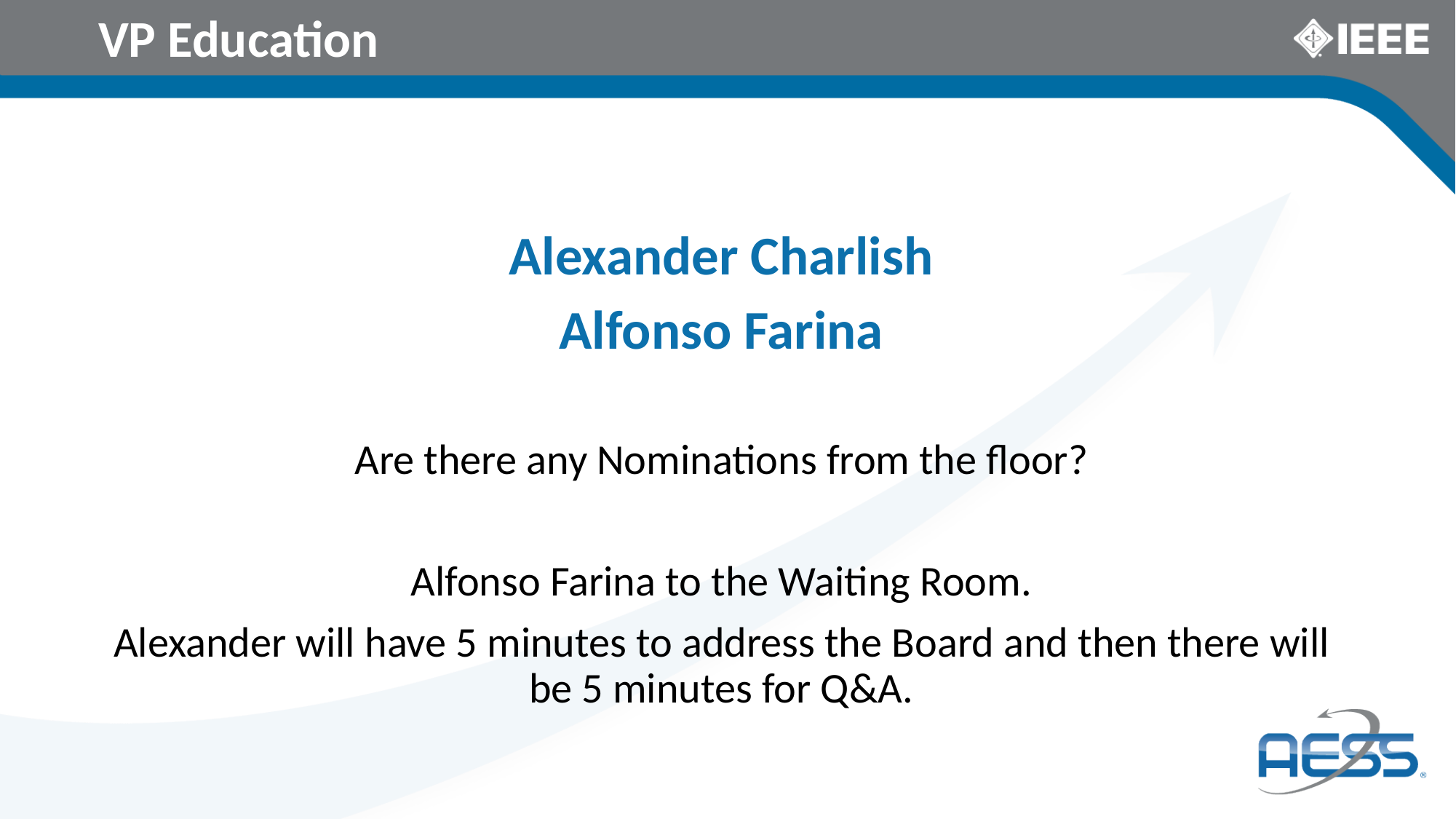

# VP Education

Alexander Charlish
Alfonso Farina

Are there any Nominations from the floor?

Alfonso Farina to the Waiting Room.
Alexander will have 5 minutes to address the Board and then there will be 5 minutes for Q&A.